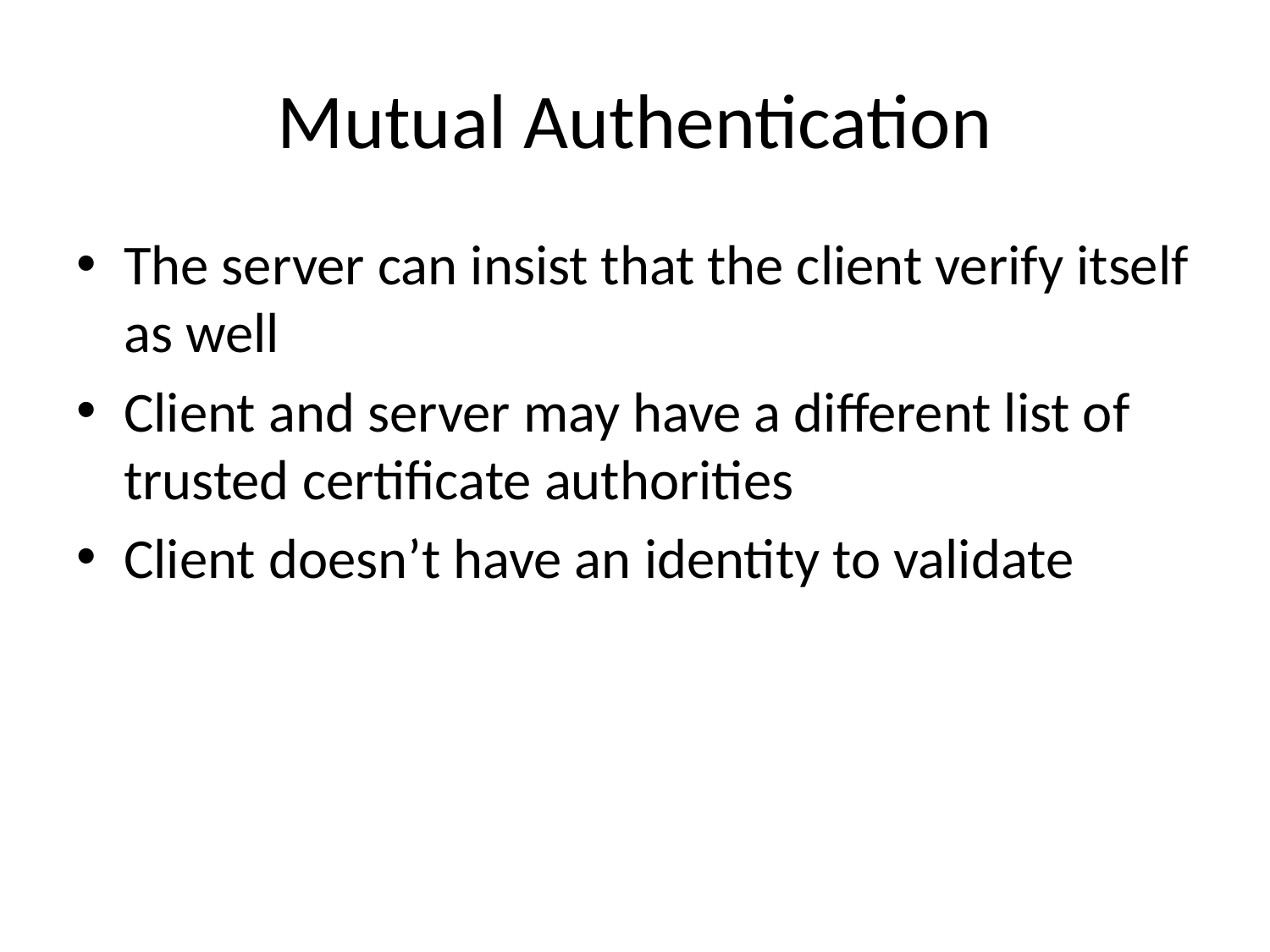

# Mutual Authentication
The server can insist that the client verify itself as well
Client and server may have a different list of trusted certificate authorities
Client doesn’t have an identity to validate